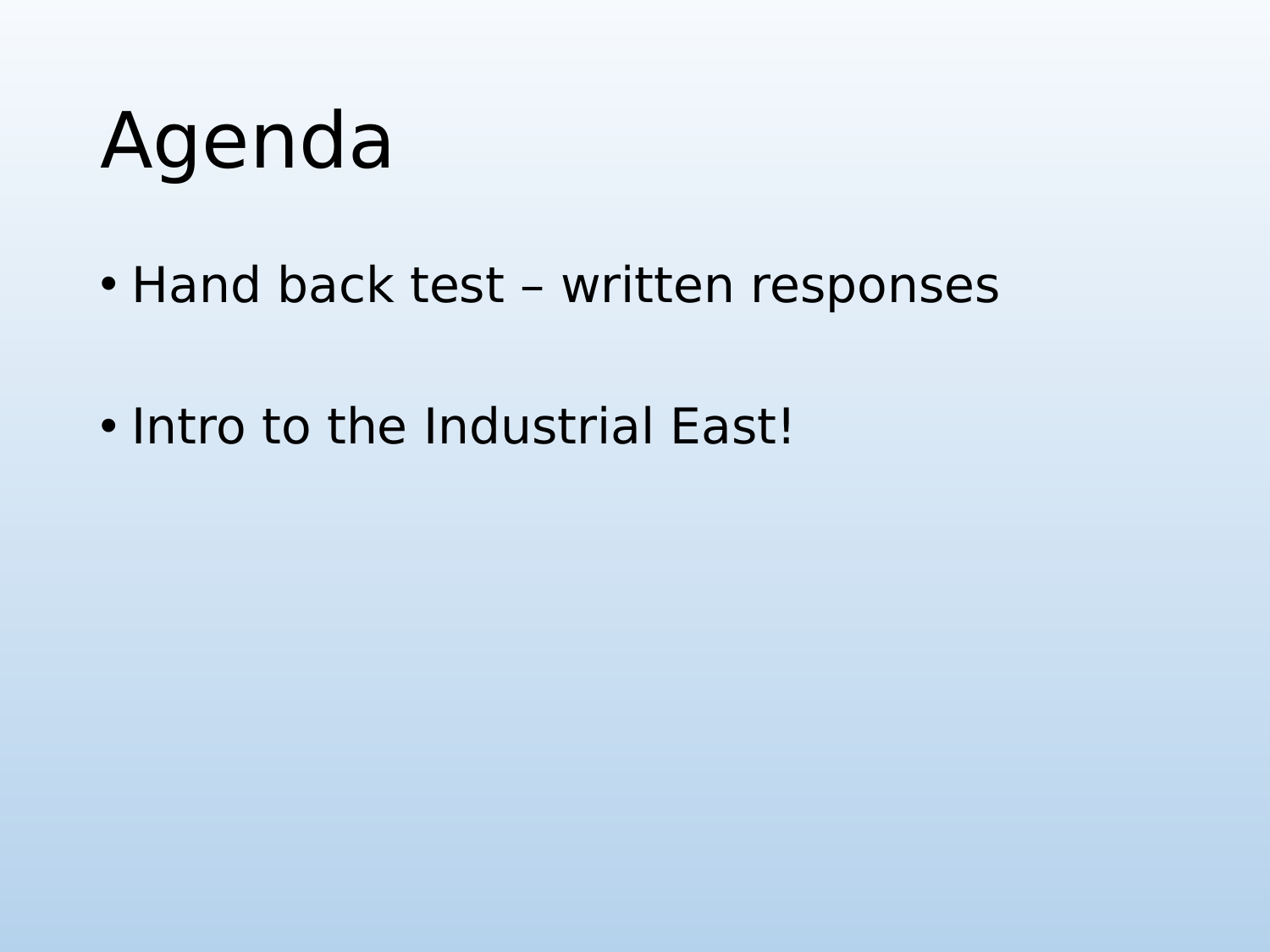

# Agenda
Hand back test – written responses

Intro to the Industrial East!